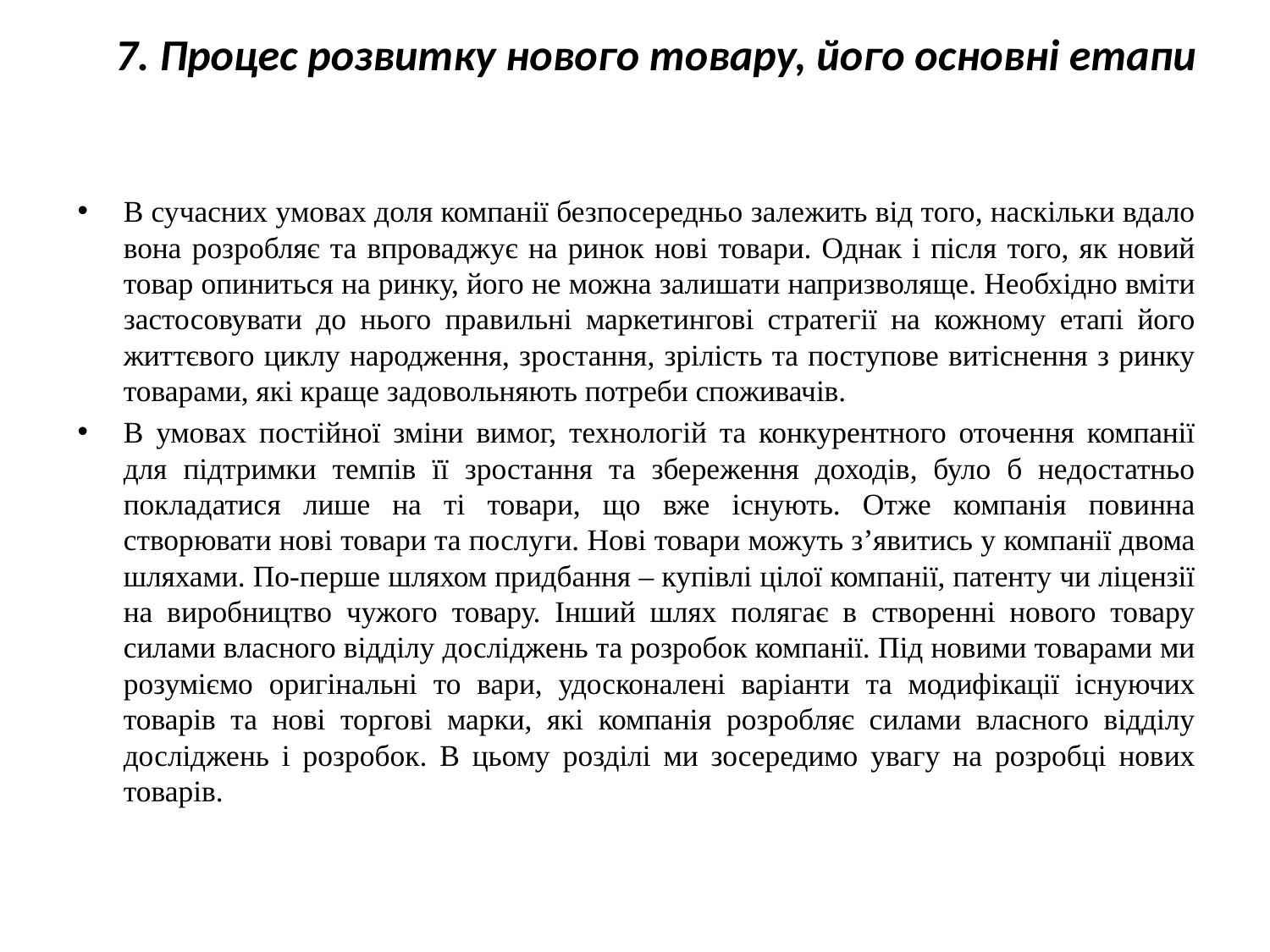

# 7. Процес розвитку нового товару, його основні етапи
В сучасних умовах доля компанії безпосередньо залежить від того, наскільки вдало вона розробляє та впроваджує на ринок нові товари. Однак і після того, як новий товар опиниться на ринку, його не можна залишати напризволяще. Необхідно вміти застосовувати до нього правильні маркетингові стратегії на кожному етапі його життєвого циклу народження, зростання, зрілість та поступове витіснення з ринку товарами, які краще задовольняють потреби споживачів.
В умовах постійної зміни вимог, технологій та конкурентного оточення компанії для підтримки темпів її зростання та збереження доходів, було б недостатньо покладатися лише на ті товари, що вже існують. Отже компанія повинна створювати нові товари та послуги. Нові товари можуть з’явитись у компанії двома шляхами. По-перше шляхом придбання – купівлі цілої компанії, патенту чи ліцензії на виробництво чужого товару. Інший шлях полягає в створенні нового товару силами власного відділу досліджень та розробок компанії. Під новими товарами ми розуміємо оригінальні то вари, удосконалені варіанти та модифікації існуючих товарів та нові торгові марки, які компанія розробляє силами власного відділу досліджень і розробок. В цьому розділі ми зосередимо увагу на розробці нових товарів.